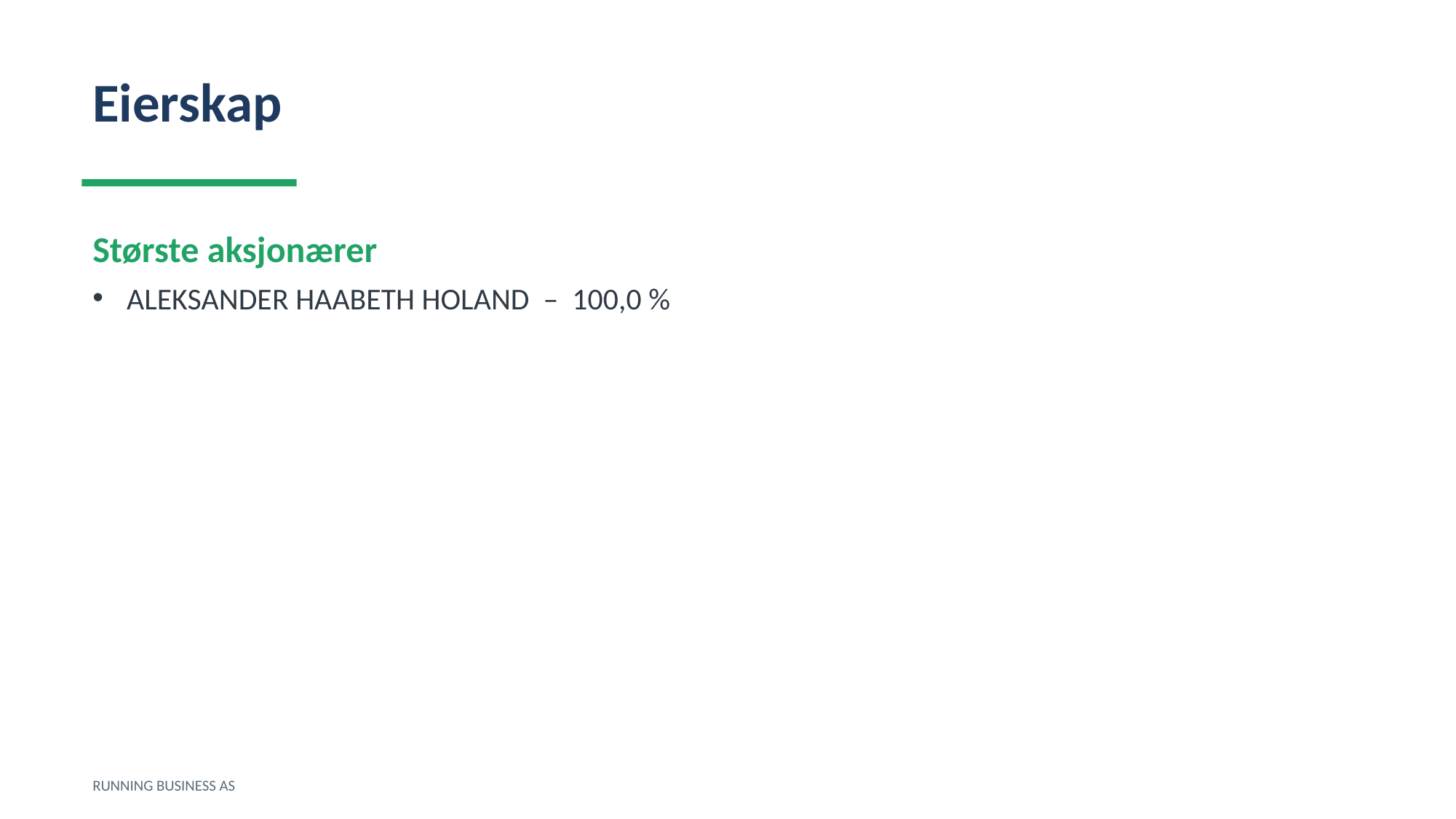

Eierskap

Største aksjonærer
ALEKSANDER HAABETH HOLAND  –  100,0 %
RUNNING BUSINESS AS